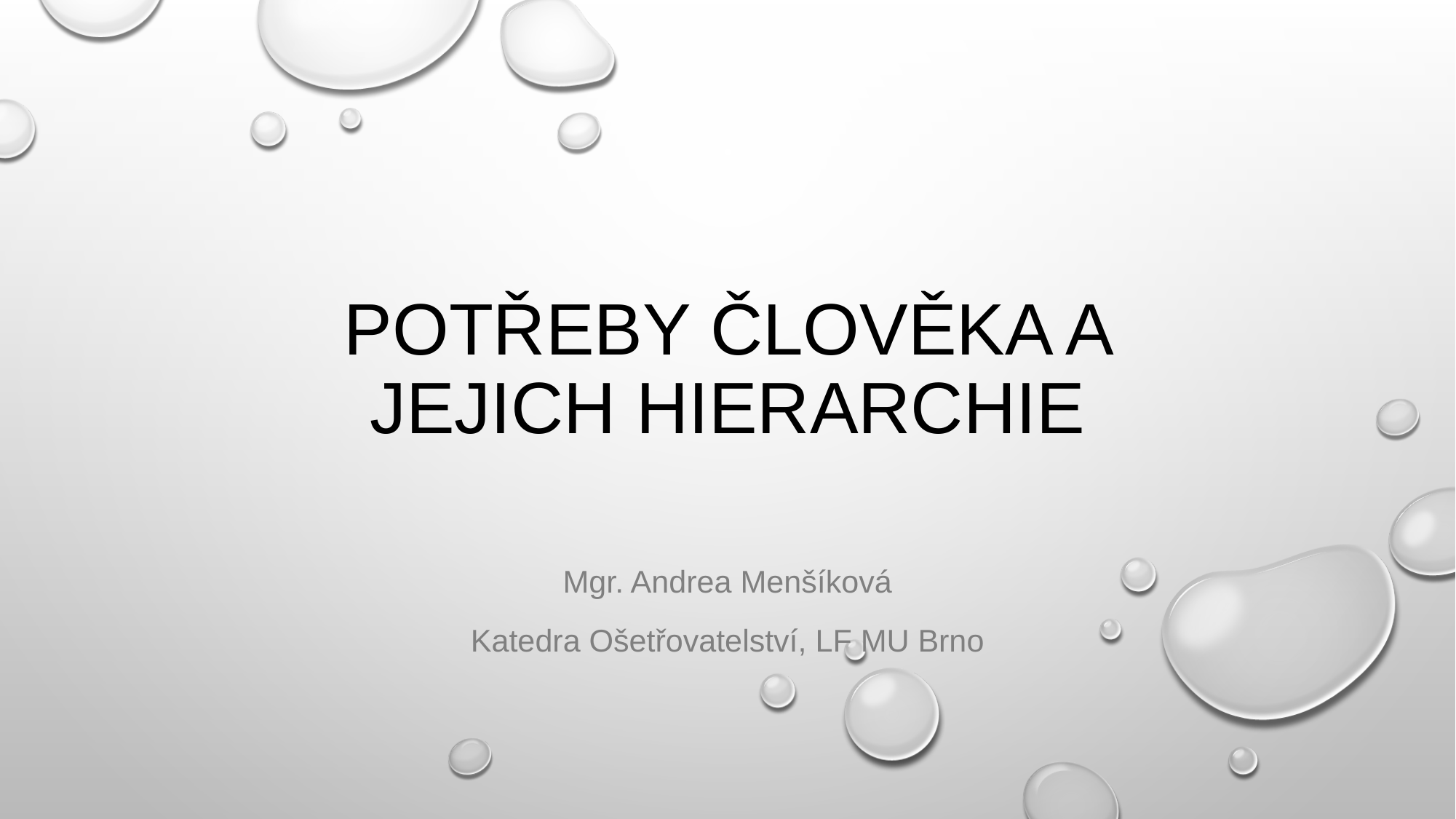

# Potřeby člověka a jejich hierarchie
Mgr. Andrea Menšíková
Katedra Ošetřovatelství, LF MU Brno